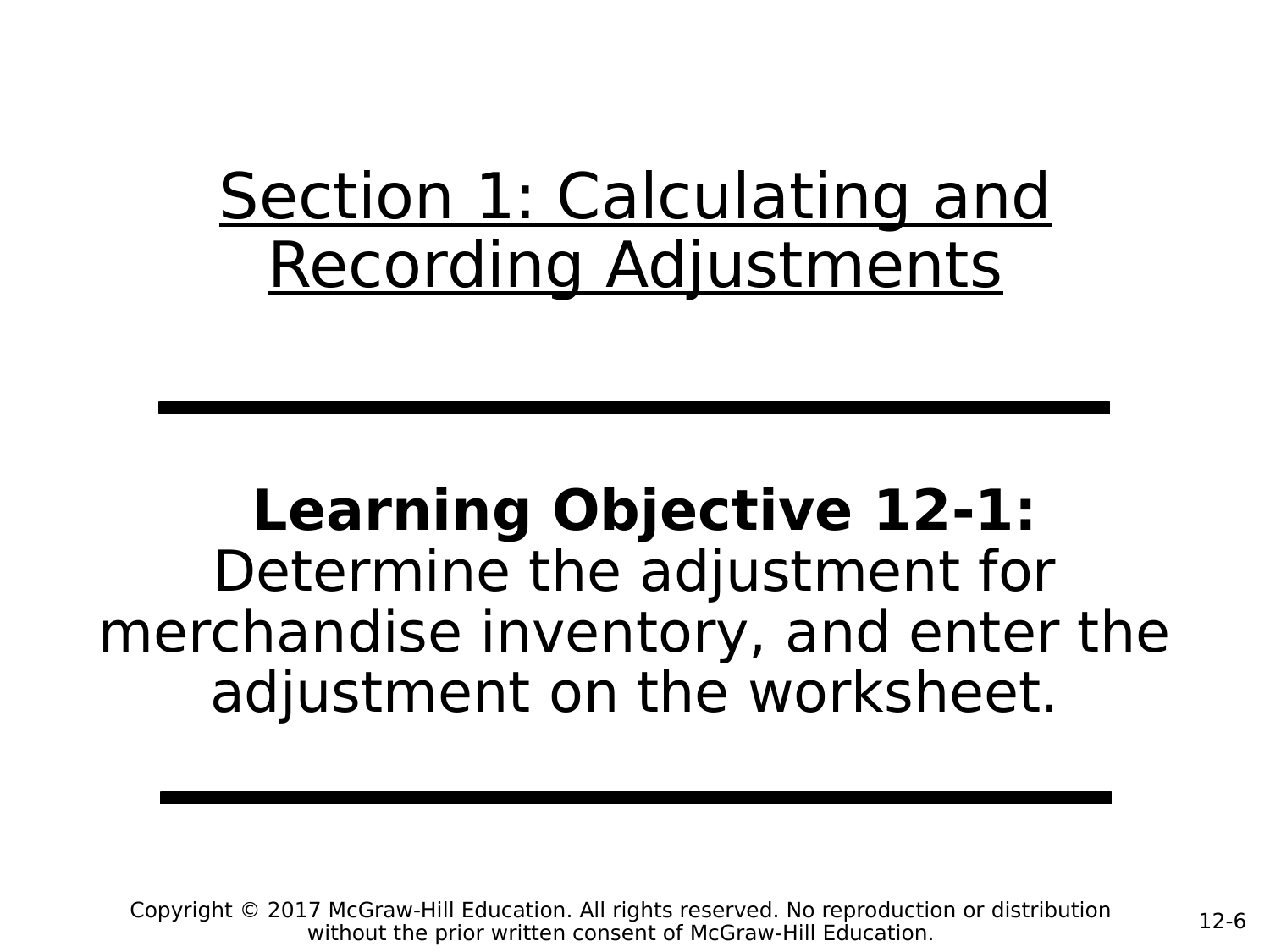

# Section 1: Calculating and Recording Adjustments
 Learning Objective 12-1: Determine the adjustment for merchandise inventory, and enter the adjustment on the worksheet.